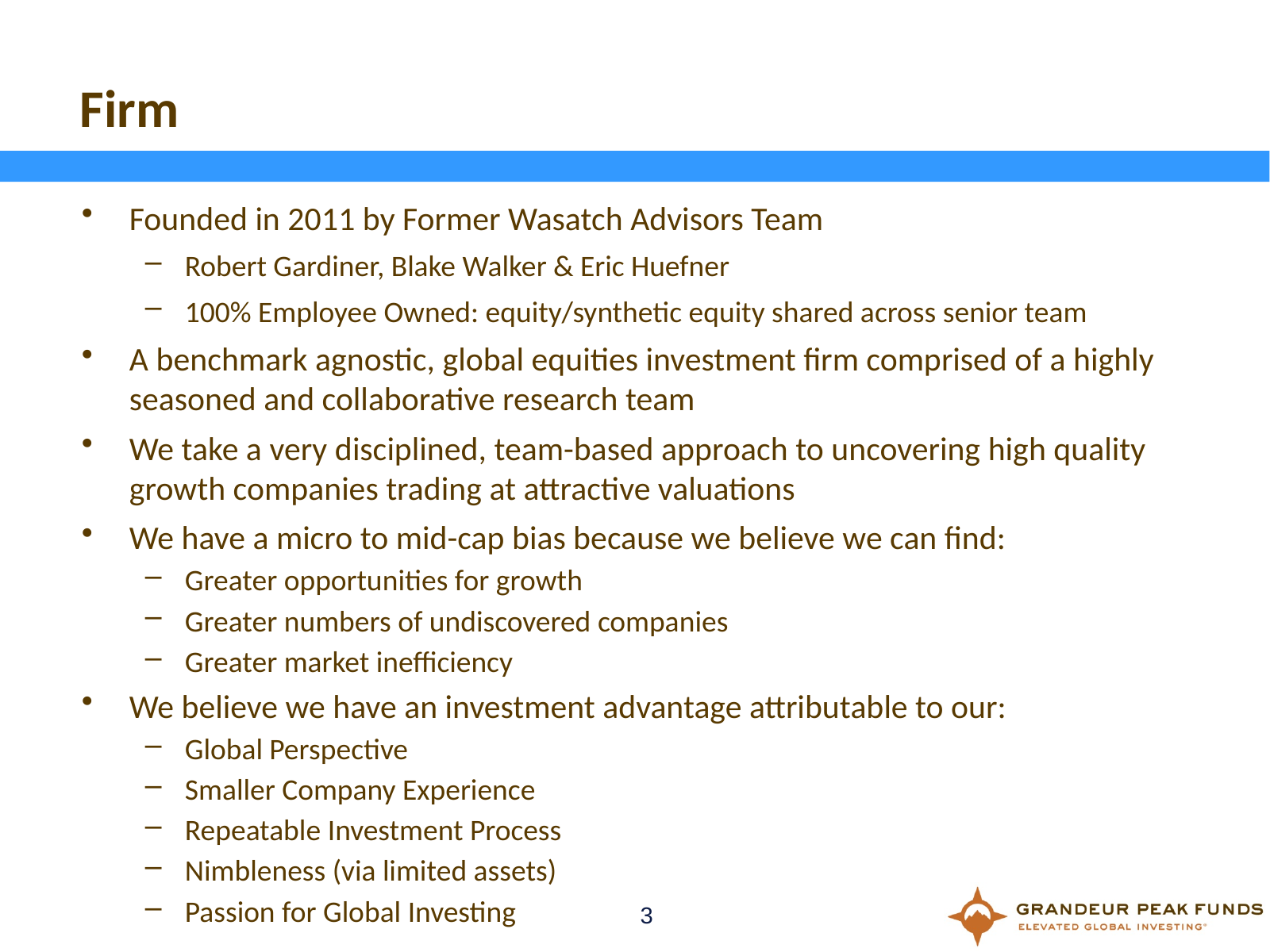

# Firm
Founded in 2011 by Former Wasatch Advisors Team
Robert Gardiner, Blake Walker & Eric Huefner
100% Employee Owned: equity/synthetic equity shared across senior team
A benchmark agnostic, global equities investment firm comprised of a highly seasoned and collaborative research team
We take a very disciplined, team-based approach to uncovering high quality growth companies trading at attractive valuations
We have a micro to mid-cap bias because we believe we can find:
Greater opportunities for growth
Greater numbers of undiscovered companies
Greater market inefficiency
We believe we have an investment advantage attributable to our:
Global Perspective
Smaller Company Experience
Repeatable Investment Process
Nimbleness (via limited assets)
Passion for Global Investing
3